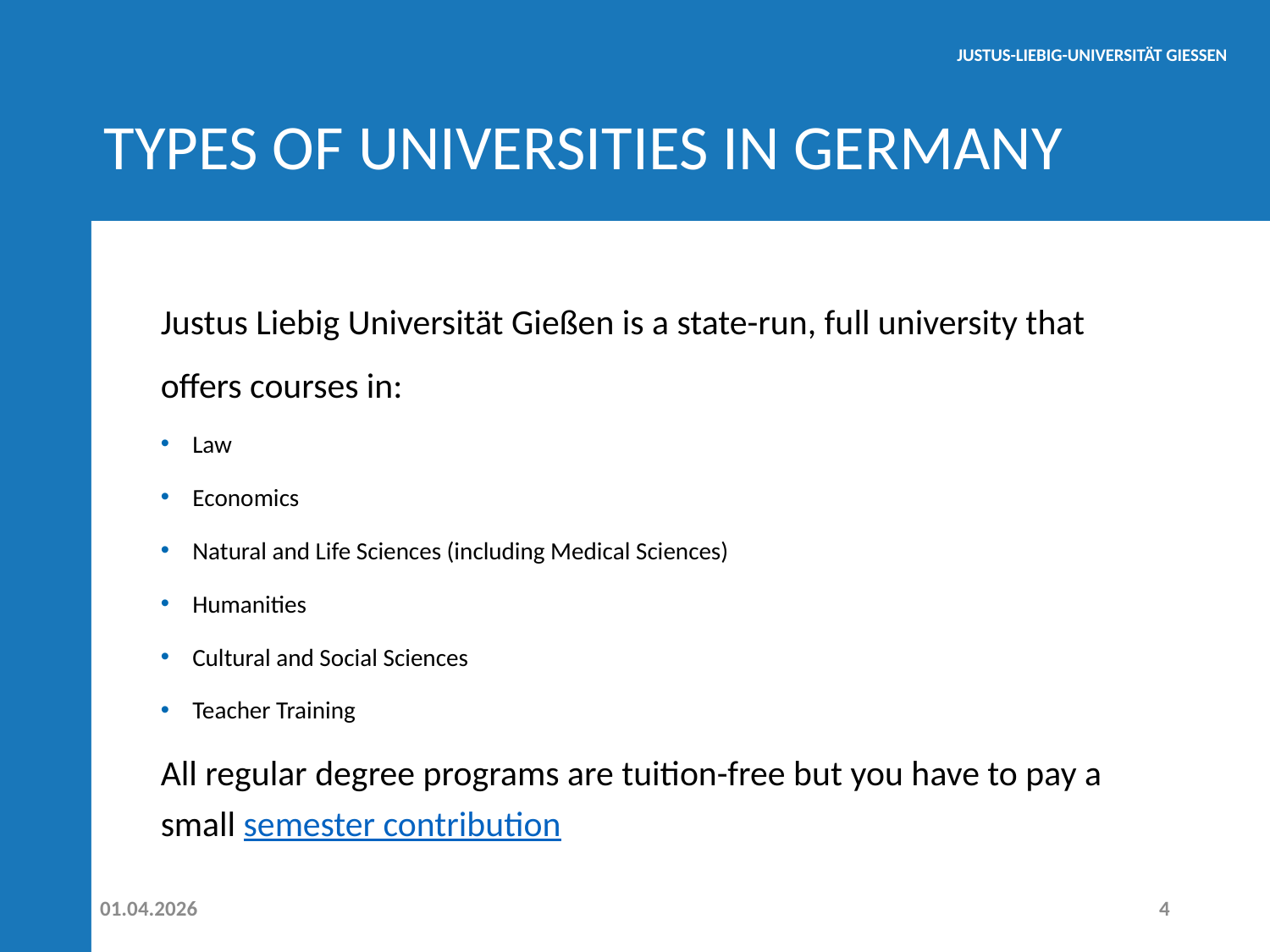

# TYPES OF UNIVERSITIES IN GERMANY
Justus Liebig Universität Gießen is a state-run, full university that offers courses in:
Law
Economics
Natural and Life Sciences (including Medical Sciences)
Humanities
Cultural and Social Sciences
Teacher Training
All regular degree programs are tuition-free but you have to pay a small semester contribution
01.04.2026

4